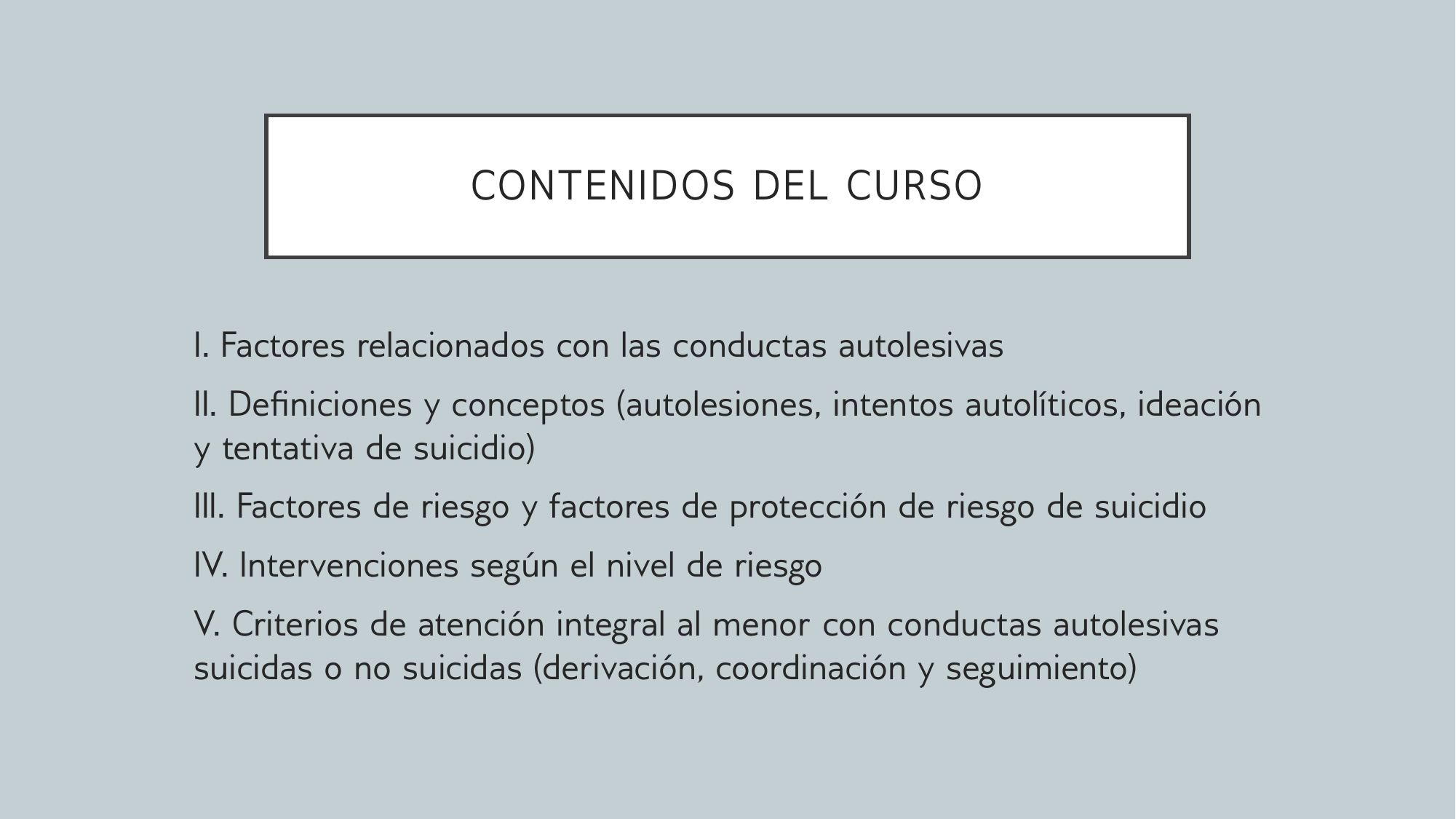

# Contenidos del curso
I. Factores relacionados con las conductas autolesivas
II. Definiciones y conceptos (autolesiones, intentos autolíticos, ideación y tentativa de suicidio)
III. Factores de riesgo y factores de protección de riesgo de suicidio
IV. Intervenciones según el nivel de riesgo
V. Criterios de atención integral al menor con conductas autolesivas suicidas o no suicidas (derivación, coordinación y seguimiento)